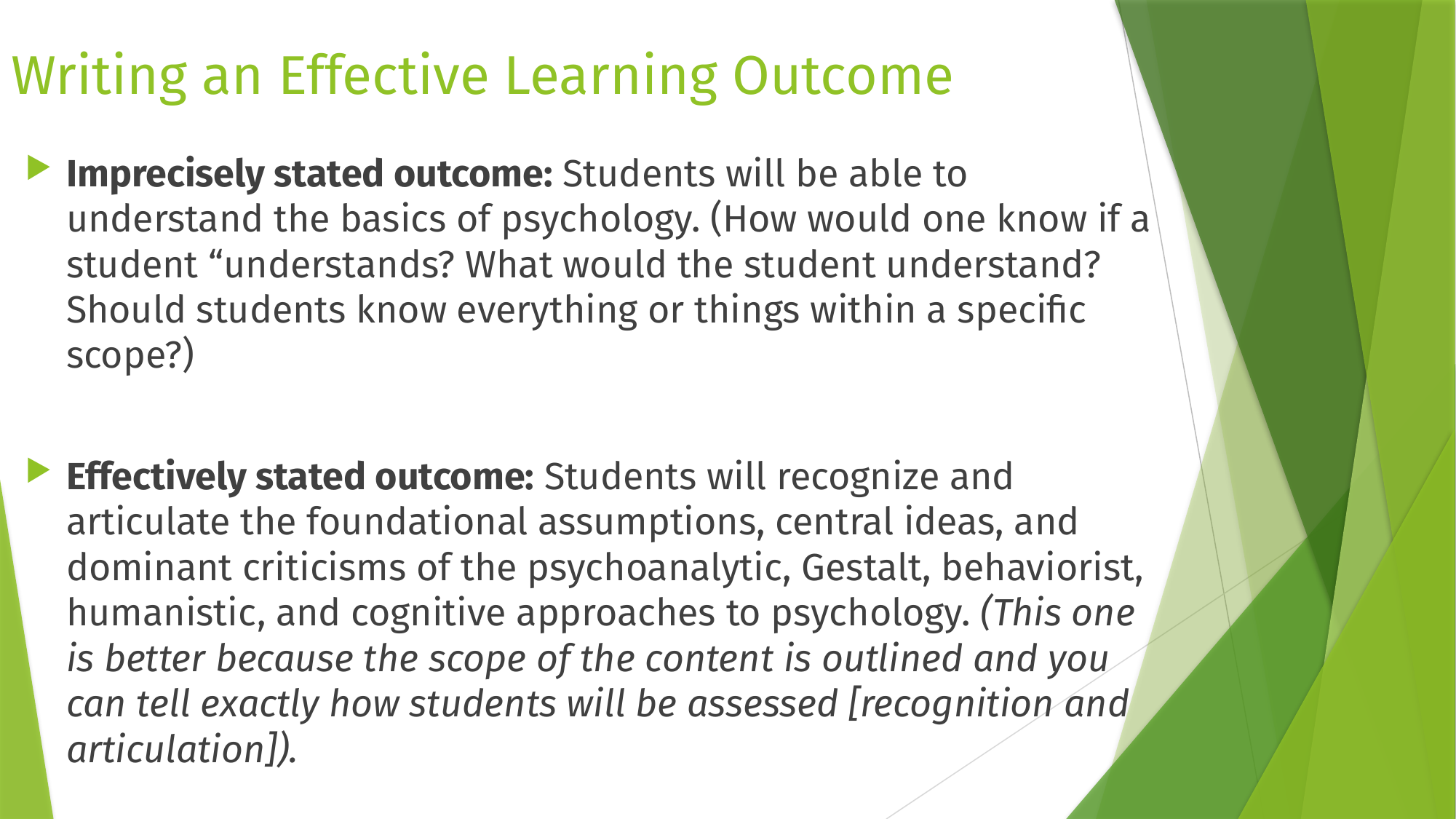

# Writing an Effective Learning Outcome
Imprecisely stated outcome: Students will be able to understand the basics of psychology. (How would one know if a student “understands? What would the student understand? Should students know everything or things within a specific scope?)

Effectively stated outcome: Students will recognize and articulate the foundational assumptions, central ideas, and dominant criticisms of the psychoanalytic, Gestalt, behaviorist, humanistic, and cognitive approaches to psychology. (This one is better because the scope of the content is outlined and you can tell exactly how students will be assessed [recognition and articulation]).